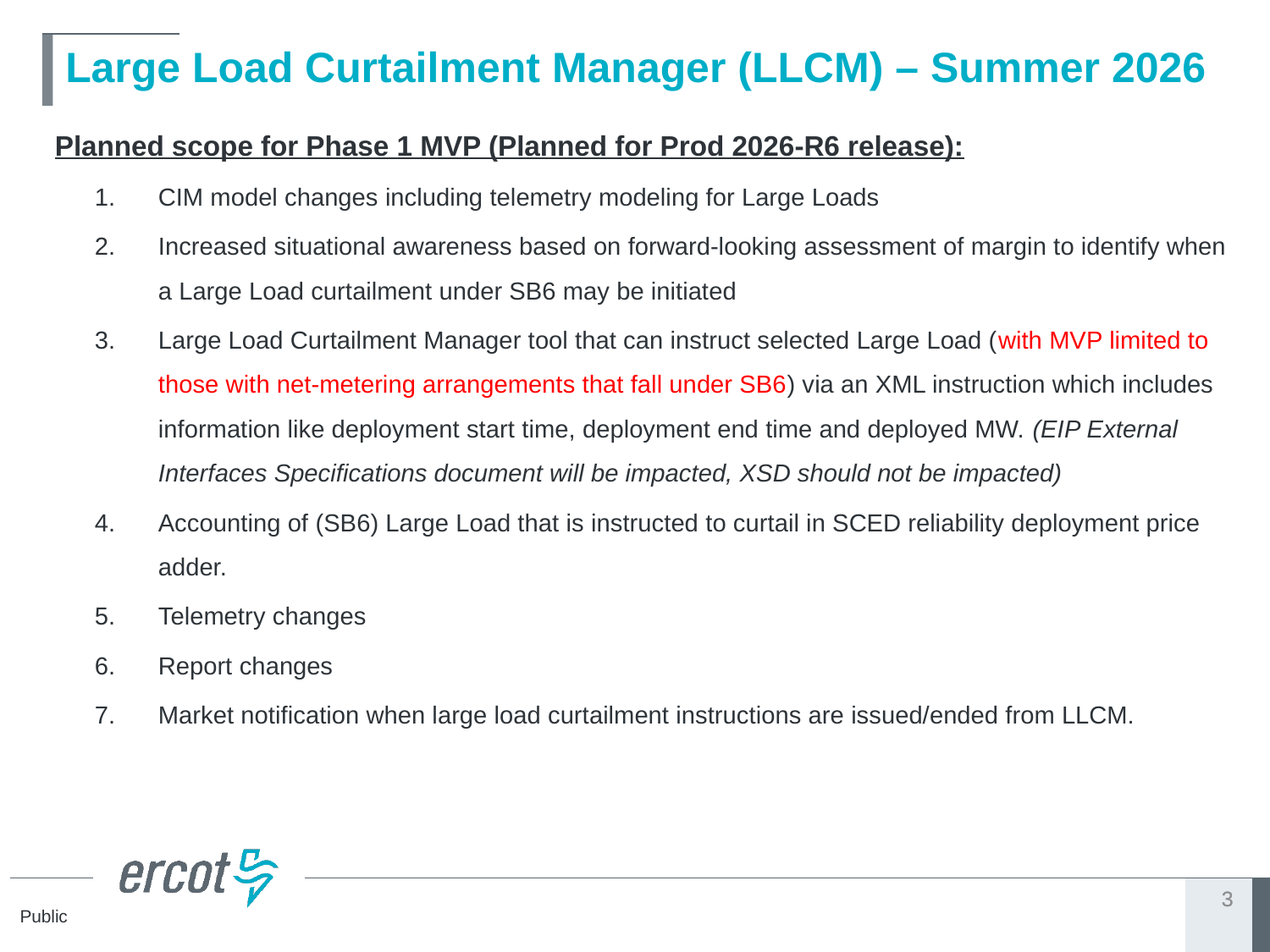

# Large Load Curtailment Manager (LLCM) – Summer 2026
Planned scope for Phase 1 MVP (Planned for Prod 2026-R6 release):
CIM model changes including telemetry modeling for Large Loads
Increased situational awareness based on forward-looking assessment of margin to identify when a Large Load curtailment under SB6 may be initiated
Large Load Curtailment Manager tool that can instruct selected Large Load (with MVP limited to those with net-metering arrangements that fall under SB6) via an XML instruction which includes information like deployment start time, deployment end time and deployed MW. (EIP External Interfaces Specifications document will be impacted, XSD should not be impacted)
Accounting of (SB6) Large Load that is instructed to curtail in SCED reliability deployment price adder.
Telemetry changes
Report changes
Market notification when large load curtailment instructions are issued/ended from LLCM.

3